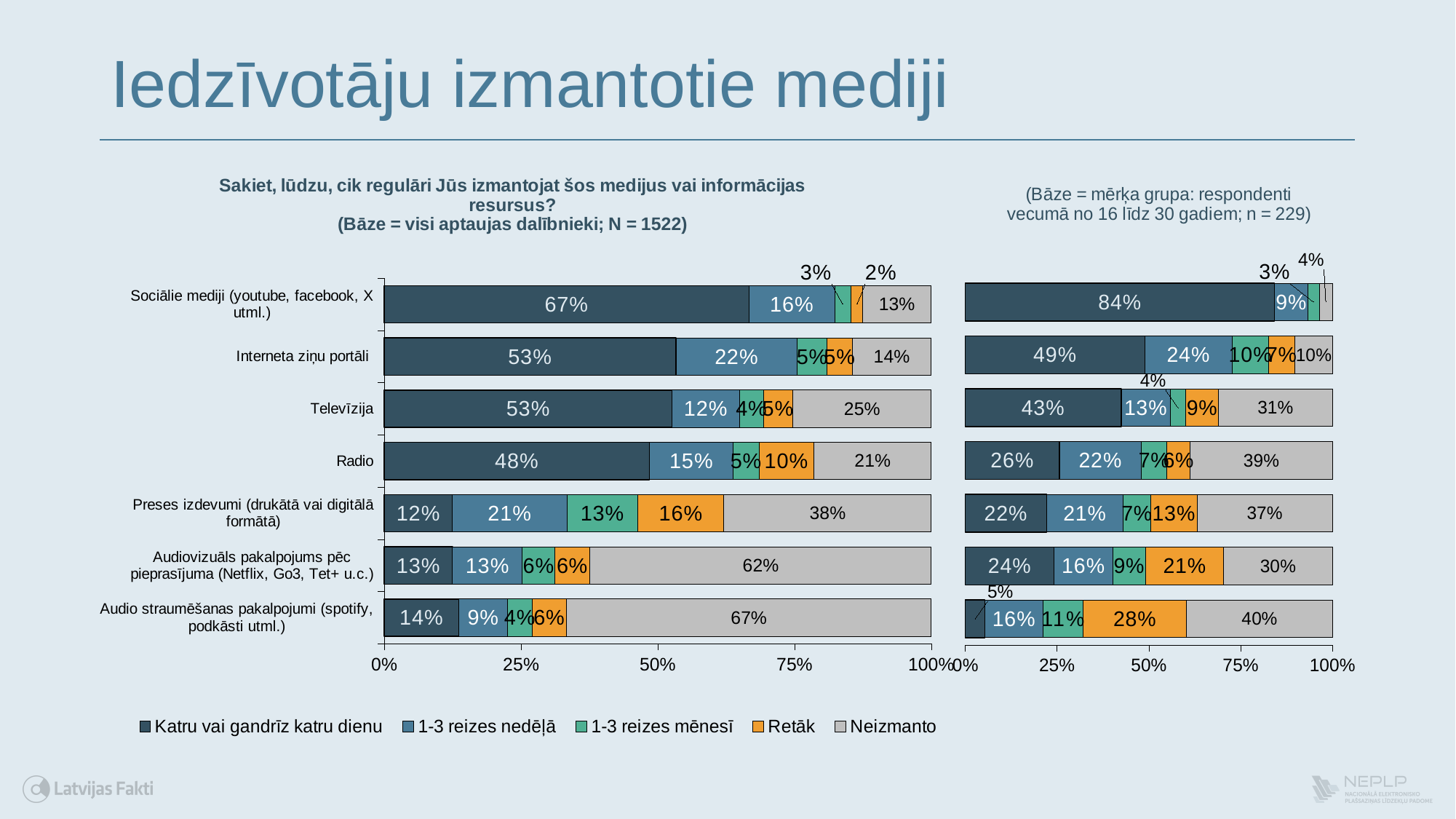

# Iedzīvotāju izmantotie mediji

### Chart: (Bāze = mērķa grupa: respondenti vecumā no 16 līdz 30 gadiem; n = 229)

| Category | Katru vai gandrīz katru dienu | 1-3 reizes nedēļā | 1-3 reizes mēnesī | Retāk | Neizmanto |
|---|---|---|---|---|---|
| Preses izdevumi (drukātā vai digitālā formātā) | 0.05356194022967245 | 0.15906266538334246 | 0.10836917306053916 | 0.28243898536244033 | 0.396567235964008 |
| Radio | 0.24207772924007437 | 0.15997181174251143 | 0.08976825817519125 | 0.2126778311927418 | 0.29550436964948346 |
| Televīzija | 0.22173221066507076 | 0.20895542244238116 | 0.07494795193104166 | 0.12576238014007973 | 0.3686020348214293 |
| Audiovizuāls pakalpojums pēc pieprasījuma (Netflix, Go3, Tet+ u.c.) | 0.25671593776680013 | 0.2226448243015739 | 0.07059942903046977 | 0.06334580623770986 | 0.3866940026634485 |
| Audio straumēšanas pakalpojumi (spotify, podkāsti utml.) | 0.4251609275007624 | 0.13362840963233355 | 0.04213391000215027 | 0.0891286631984292 | 0.30994808966632736 |
| Interneta ziņu portāli  | 0.48938141145909597 | 0.2377164796465706 | 0.09972782669211823 | 0.07100985282223511 | 0.10216442937998266 |
| Sociālie mediji (youtube, facebook, X utml.) | 0.8428009952156205 | 0.0913855667709294 | 0.030631393892224544 | 0.0 | 0.035182044121226184 |

### Chart: Sakiet, lūdzu, cik regulāri Jūs izmantojat šos medijus vai informācijas resursus?
(Bāze = visi aptaujas dalībnieki; N = 1522)

| Category | Katru vai gandrīz katru dienu | 1-3 reizes nedēļā | 1-3 reizes mēnesī | Retāk | Neizmanto |
|---|---|---|---|---|---|
| Audio straumēšanas pakalpojumi (spotify, podkāsti utml.) | 0.1365314396087013 | 0.0892587844548482 | 0.04488235976852421 | 0.06242456726055519 | 0.6669028489073721 |
| Audiovizuāls pakalpojums pēc pieprasījuma (Netflix, Go3, Tet+ u.c.) | 0.12502929983443192 | 0.12756386442895462 | 0.059094183591211345 | 0.06470595019290946 | 0.6236067019524939 |
| Preses izdevumi (drukātā vai digitālā formātā) | 0.12493780393523643 | 0.20944006577632174 | 0.12944997121284763 | 0.15724811332567837 | 0.3789240457499155 |
| Radio | 0.4849618166943156 | 0.1527408297856244 | 0.047768503112424296 | 0.09972010213132894 | 0.21480874827630697 |
| Televīzija | 0.5266330671471916 | 0.12306528046376472 | 0.04383167006699371 | 0.05304574308790857 | 0.2534242392341425 |
| Interneta ziņu portāli  | 0.5334404374587066 | 0.22170719833261085 | 0.05467426416588638 | 0.04546500162389419 | 0.1447130984189022 |
| Sociālie mediji (youtube, facebook, X utml.) | 0.6666675447394753 | 0.15695866801408498 | 0.029871168115988677 | 0.021000940853331956 | 0.12550167827712 |